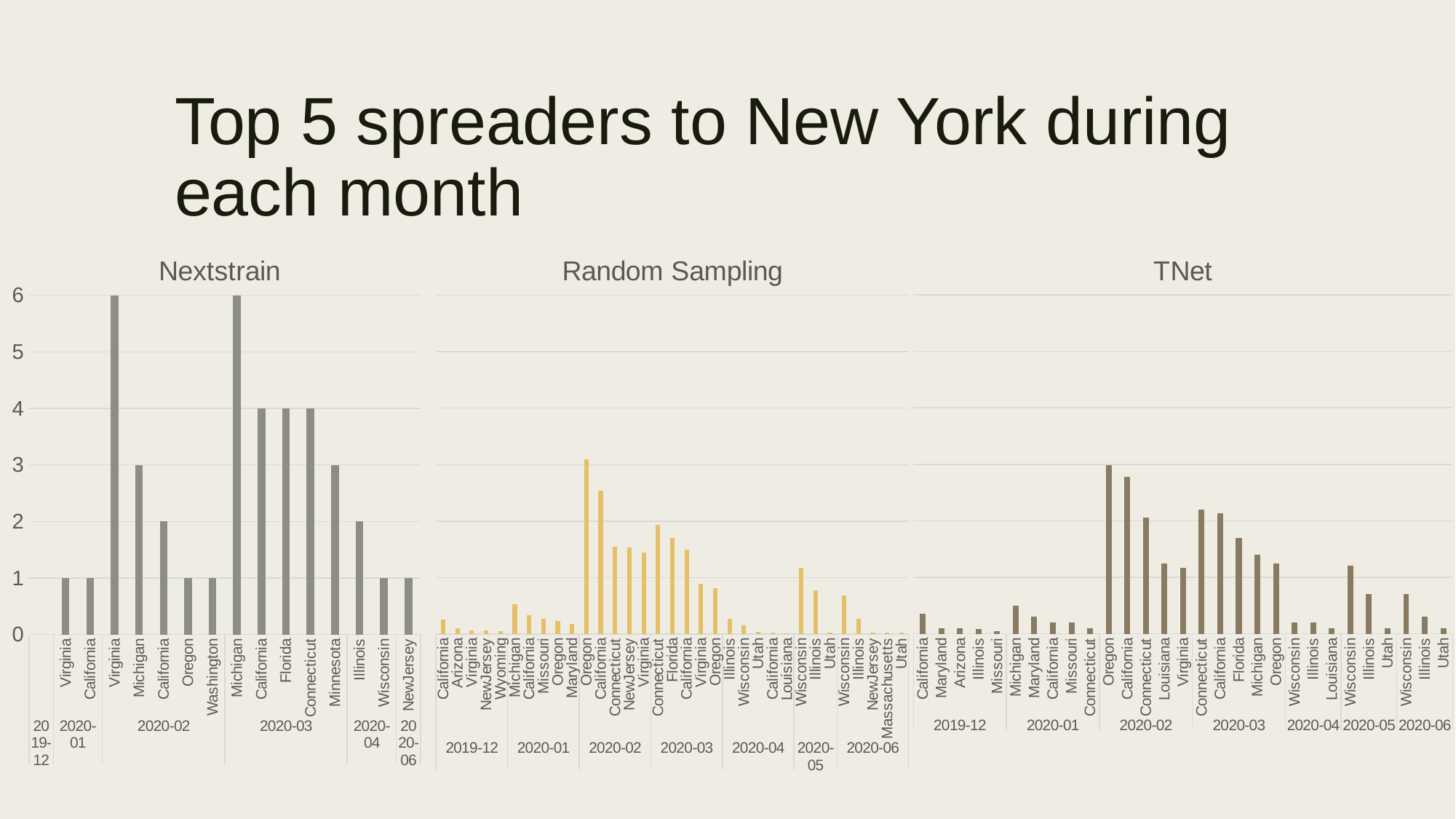

# Top 5 spreaders to New York during each month

### Chart: Random Sampling

| Category |  |
|---|---|
| California | 0.26 |
| Arizona | 0.1 |
| Virginia | 0.07 |
| NewJersey | 0.06 |
| Wyoming | 0.05 |
| Michigan | 0.53 |
| California | 0.33 |
| Missouri | 0.27 |
| Oregon | 0.23 |
| Maryland | 0.18 |
| Oregon | 3.09 |
| California | 2.54 |
| Connecticut | 1.55 |
| NewJersey | 1.53 |
| Virginia | 1.45 |
| Connecticut | 1.94 |
| Florida | 1.7 |
| California | 1.49 |
| Virginia | 0.89 |
| Oregon | 0.81 |
| Illinois | 0.27 |
| Wisconsin | 0.16 |
| Utah | 0.04 |
| California | 0.03 |
| Louisiana | 0.02 |
| Wisconsin | 1.18 |
| Illinois | 0.77 |
| Utah | 0.03 |
| Wisconsin | 0.69 |
| Illinois | 0.27 |
| NewJersey | 0.03 |
| Massachusetts | 0.03 |
| Utah | 0.03 |

### Chart: TNet

| Category |  |
|---|---|
| California | 0.35 |
| Maryland | 0.1 |
| Arizona | 0.1 |
| Illinois | 0.09 |
| Missouri | 0.05 |
| Michigan | 0.5 |
| Maryland | 0.3 |
| California | 0.2 |
| Missouri | 0.2 |
| Connecticut | 0.1 |
| Oregon | 2.98 |
| California | 2.78 |
| Connecticut | 2.06 |
| Louisiana | 1.25 |
| Virginia | 1.17 |
| Connecticut | 2.2 |
| California | 2.13 |
| Florida | 1.7 |
| Michigan | 1.4 |
| Oregon | 1.24 |
| Wisconsin | 0.2 |
| Illinois | 0.2 |
| Louisiana | 0.1 |
| Wisconsin | 1.2 |
| Illinois | 0.7 |
| Utah | 0.1 |
| Wisconsin | 0.7 |
| Illinois | 0.3 |
| Utah | 0.1 |

### Chart: Nextstrain

| Category |  |
|---|---|
|  | None |
| Virginia | 1.0 |
| California | 1.0 |
| Virginia | 6.0 |
| Michigan | 3.0 |
| California | 2.0 |
| Oregon | 1.0 |
| Washington | 1.0 |
| Michigan | 6.0 |
| California | 4.0 |
| Florida | 4.0 |
| Connecticut | 4.0 |
| Minnesota | 3.0 |
| Illinois | 2.0 |
| Wisconsin | 1.0 |
| NewJersey | 1.0 |